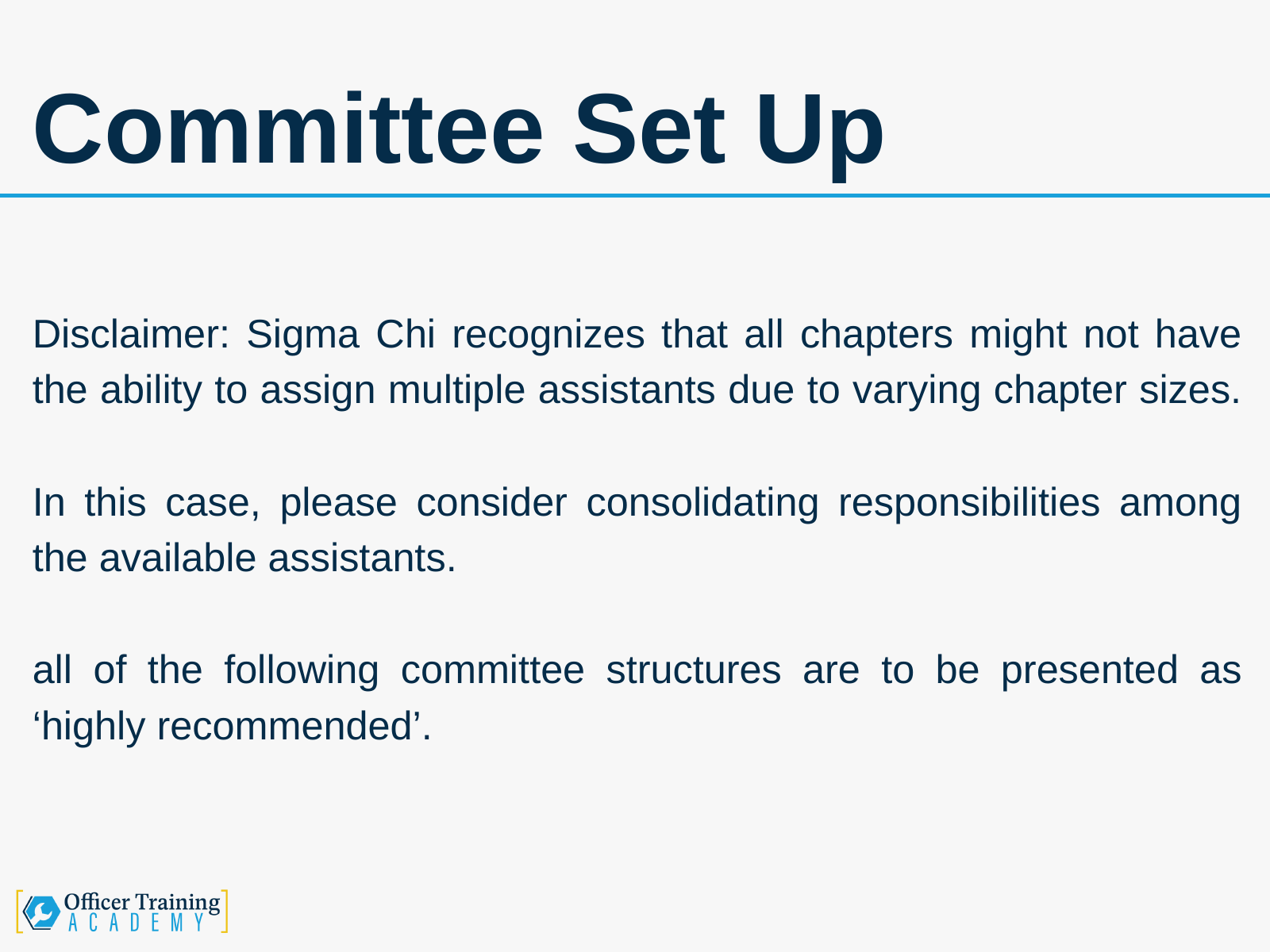

Committee Set Up

Disclaimer: Sigma Chi recognizes that all chapters might not have the ability to assign multiple assistants due to varying chapter sizes.

In this case, please consider consolidating responsibilities among the available assistants.

all of the following committee structures are to be presented as ‘highly recommended’.